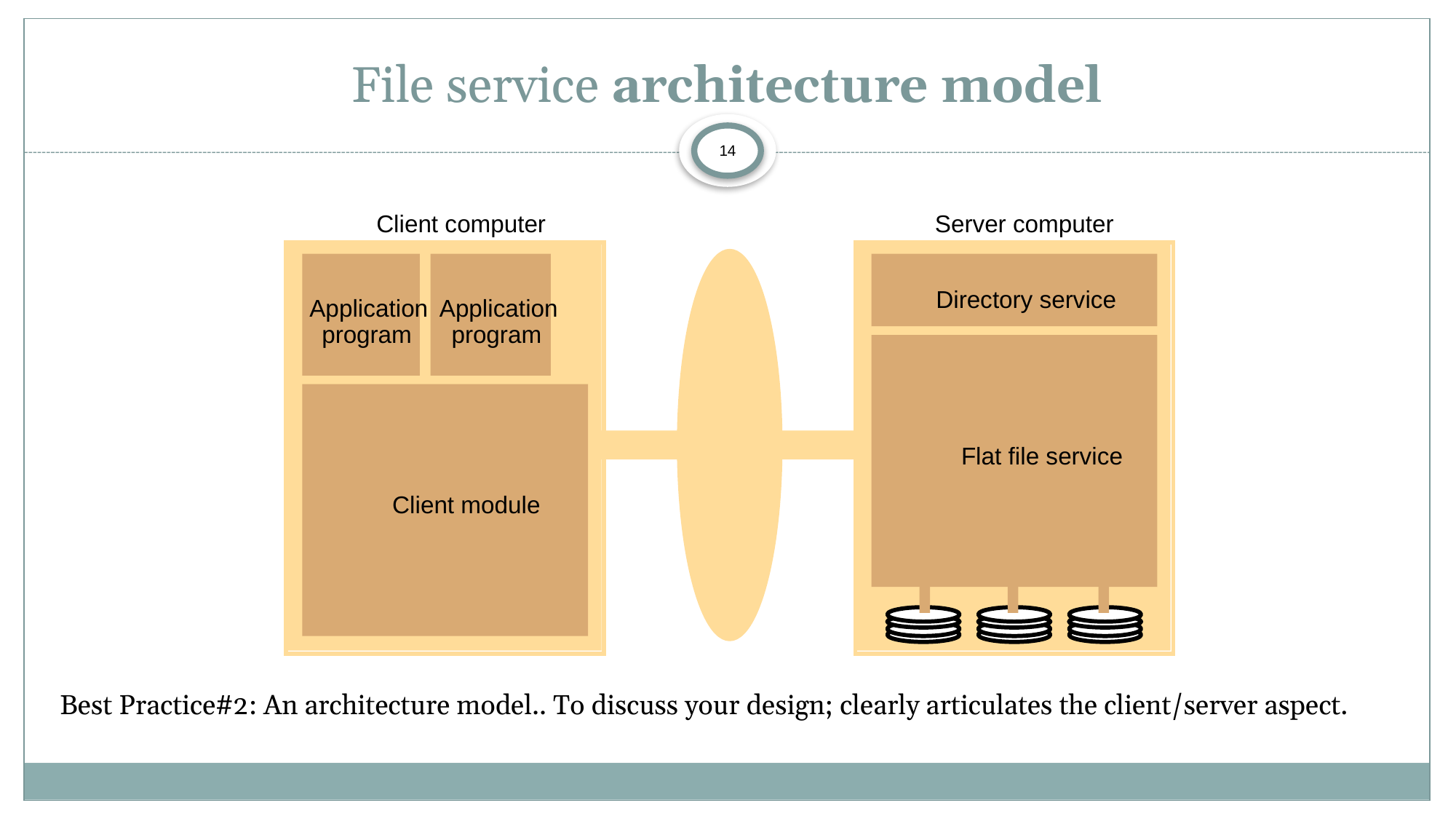

# File service architecture model
14
Client computer
Server computer

Directory service
Application
Application
program
program

Flat file service
Client module

Best Practice#2: An architecture model.. To discuss your design; clearly articulates the client/server aspect.